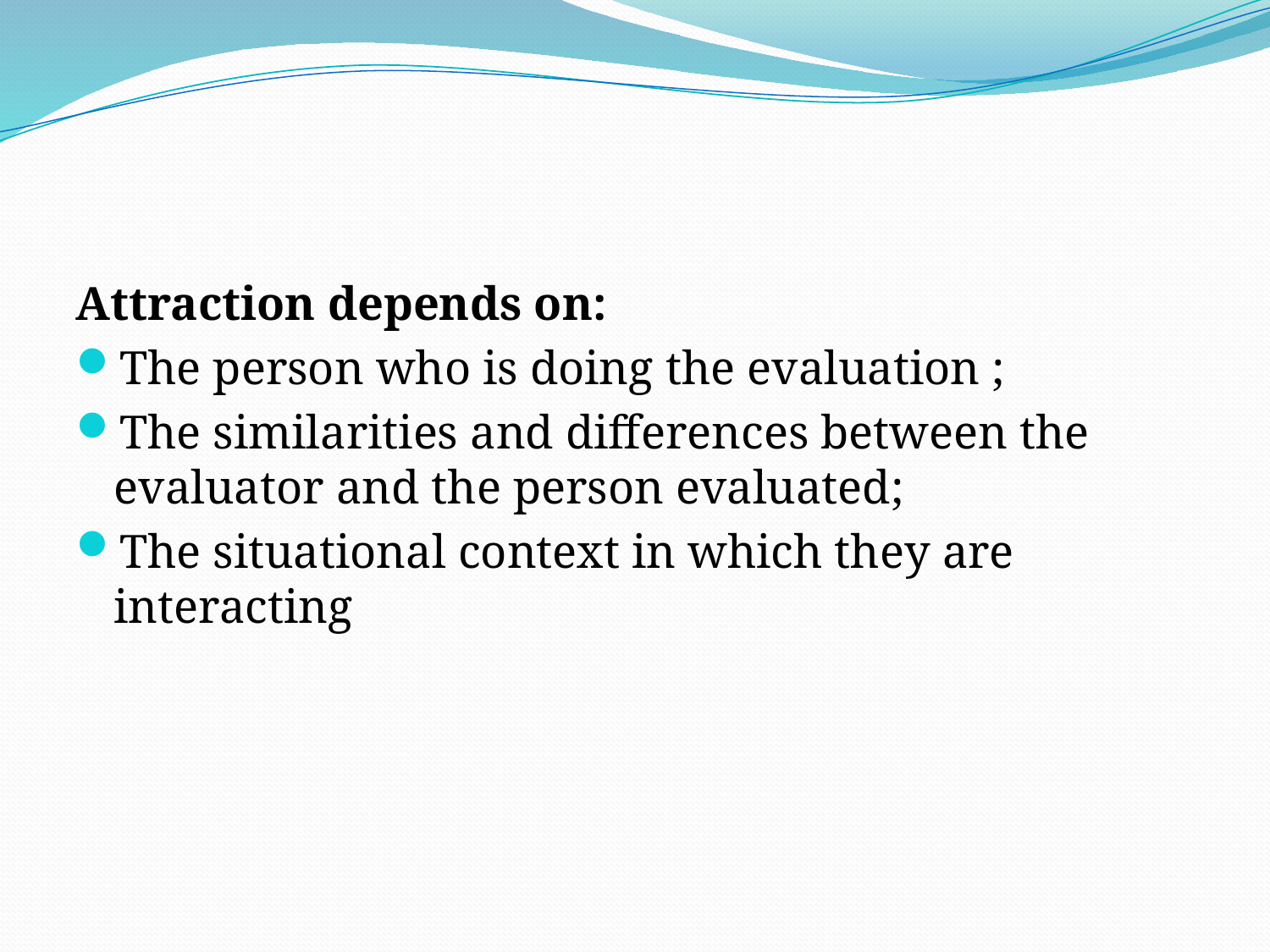

Attraction depends on:
The person who is doing the evaluation ;
The similarities and differences between the evaluator and the person evaluated;
The situational context in which they are interacting